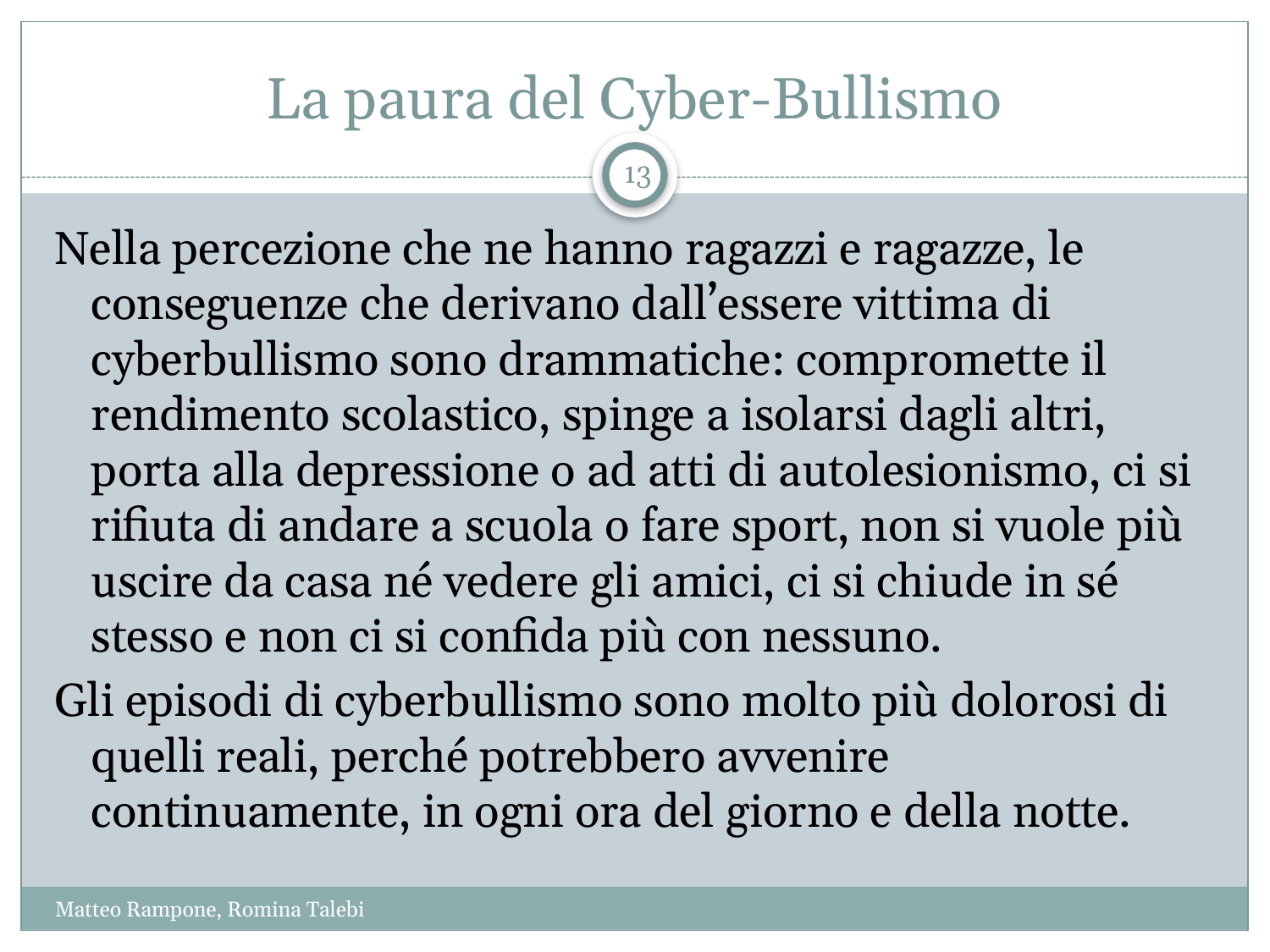

# La paura del Cyber-Bullismo
13
Nella percezione che ne hanno ragazzi e ragazze, le conseguenze che derivano dall’essere vittima di cyberbullismo sono drammatiche: compromette il rendimento scolastico, spinge a isolarsi dagli altri, porta alla depressione o ad atti di autolesionismo, ci si rifiuta di andare a scuola o fare sport, non si vuole più uscire da casa né vedere gli amici, ci si chiude in sé stesso e non ci si confida più con nessuno.
Gli episodi di cyberbullismo sono molto più dolorosi di quelli reali, perché potrebbero avvenire continuamente, in ogni ora del giorno e della notte.
Matteo Rampone, Romina Talebi